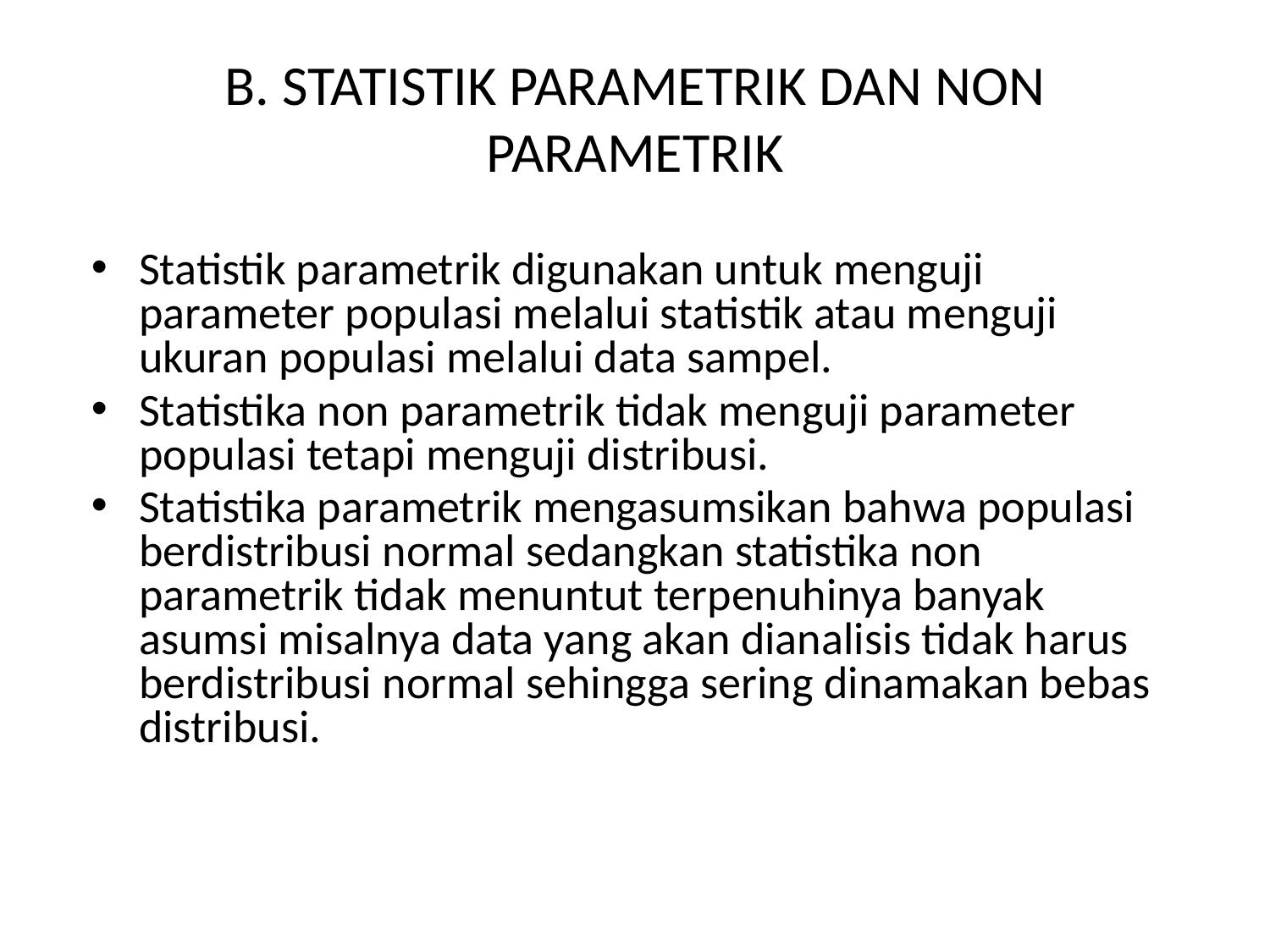

# B. STATISTIK PARAMETRIK DAN NON PARAMETRIK
Statistik parametrik digunakan untuk menguji parameter populasi melalui statistik atau menguji ukuran populasi melalui data sampel.
Statistika non parametrik tidak menguji parameter populasi tetapi menguji distribusi.
Statistika parametrik mengasumsikan bahwa populasi berdistribusi normal sedangkan statistika non parametrik tidak menuntut terpenuhinya banyak asumsi misalnya data yang akan dianalisis tidak harus berdistribusi normal sehingga sering dinamakan bebas distribusi.